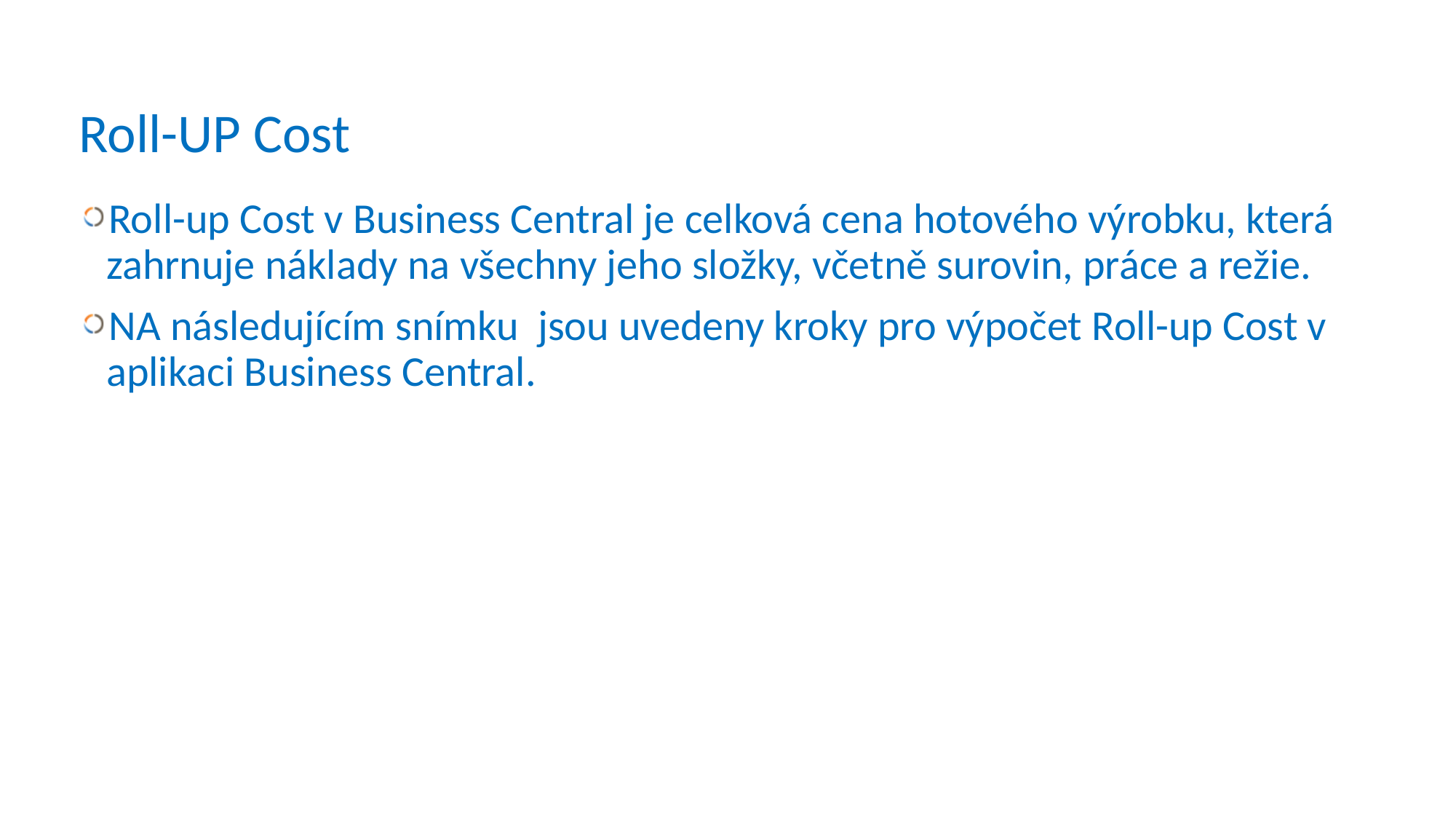

# Roll-UP Cost
Roll-up Cost v Business Central je celková cena hotového výrobku, která zahrnuje náklady na všechny jeho složky, včetně surovin, práce a režie.
NA následujícím snímku  jsou uvedeny kroky pro výpočet Roll-up Cost v aplikaci Business Central.